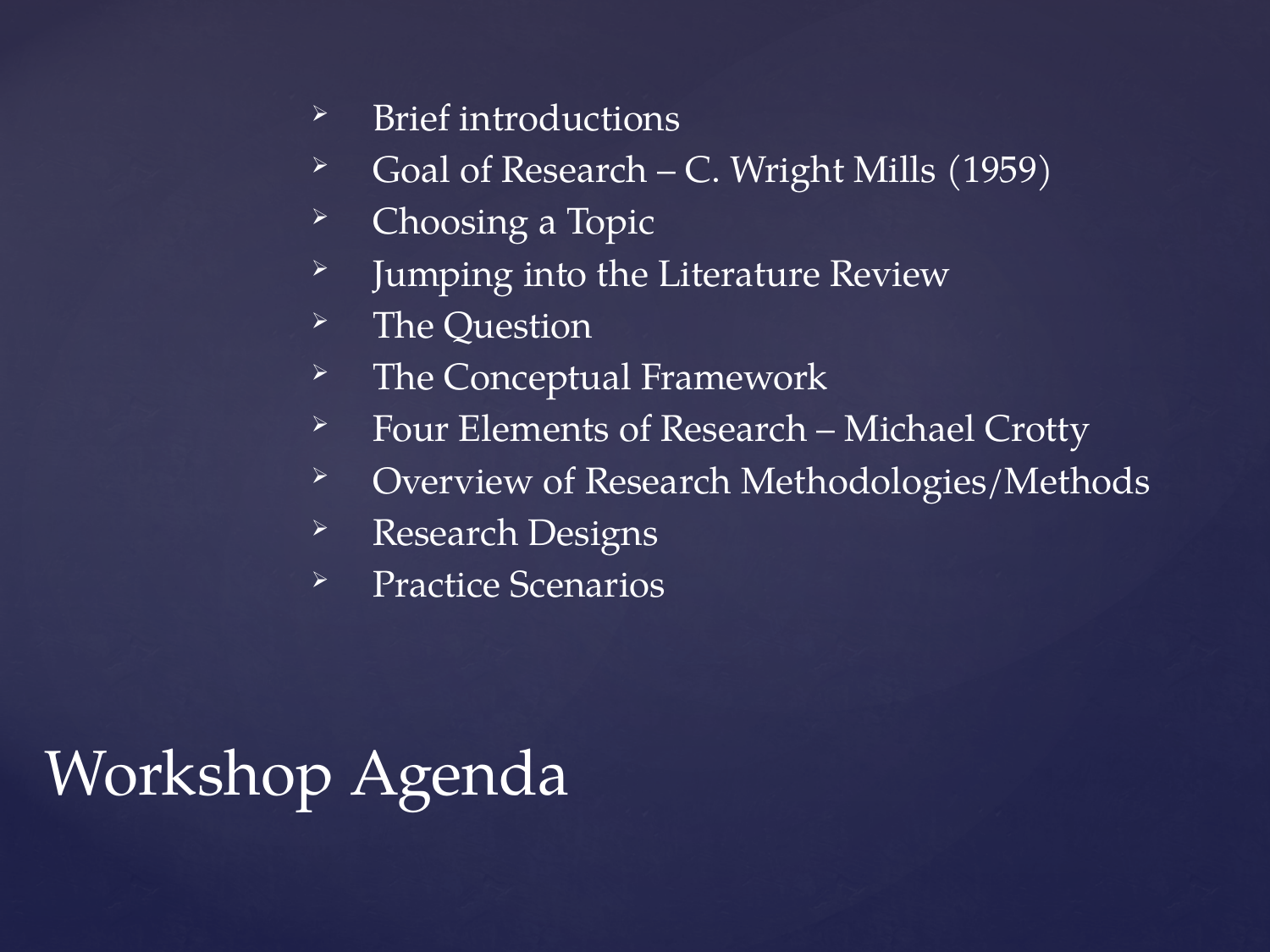

Brief introductions
Goal of Research – C. Wright Mills (1959)
Choosing a Topic
Jumping into the Literature Review
The Question
The Conceptual Framework
Four Elements of Research – Michael Crotty
Overview of Research Methodologies/Methods
Research Designs
Practice Scenarios
# Workshop Agenda